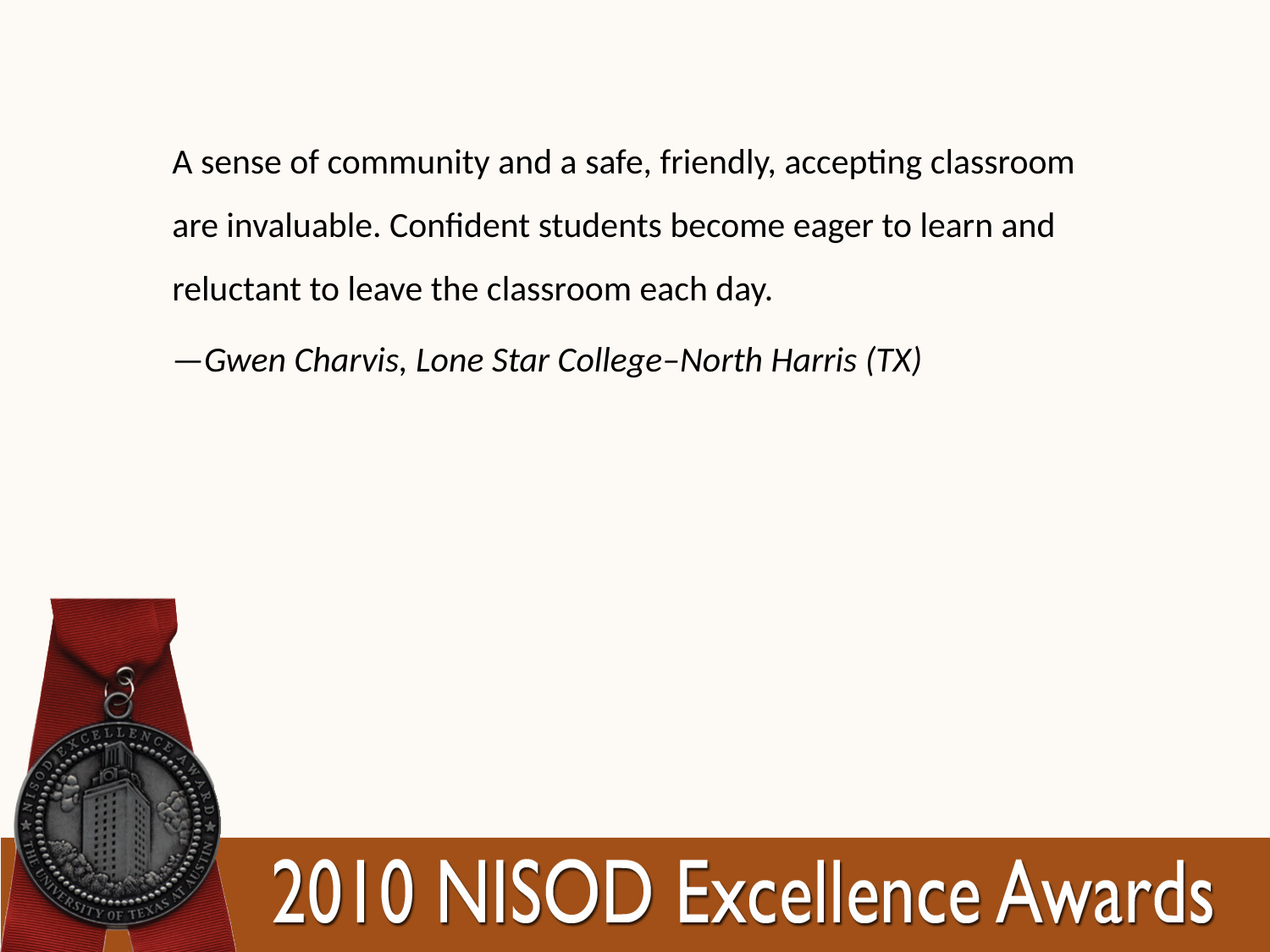

A sense of community and a safe, friendly, accepting classroom are invaluable. Confident students become eager to learn and reluctant to leave the classroom each day.
—Gwen Charvis, Lone Star College–North Harris (TX)